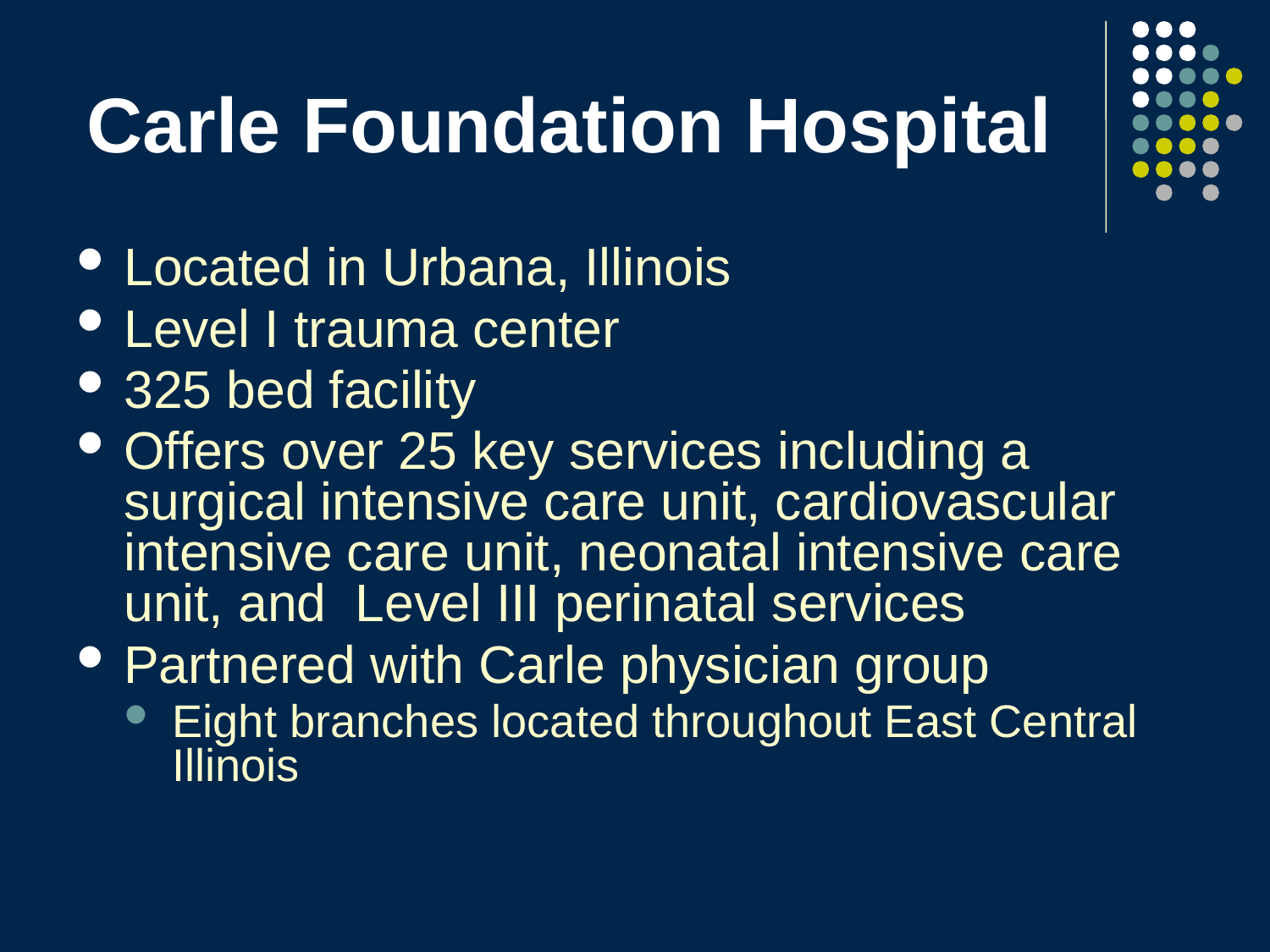

Located in Urbana, Illinois
Level I trauma center
325 bed facility
Offers over 25 key services including a surgical intensive care unit, cardiovascular intensive care unit, neonatal intensive care unit, and  Level III perinatal services
Partnered with Carle physician group
Eight branches located throughout East Central Illinois
Carle Foundation Hospital